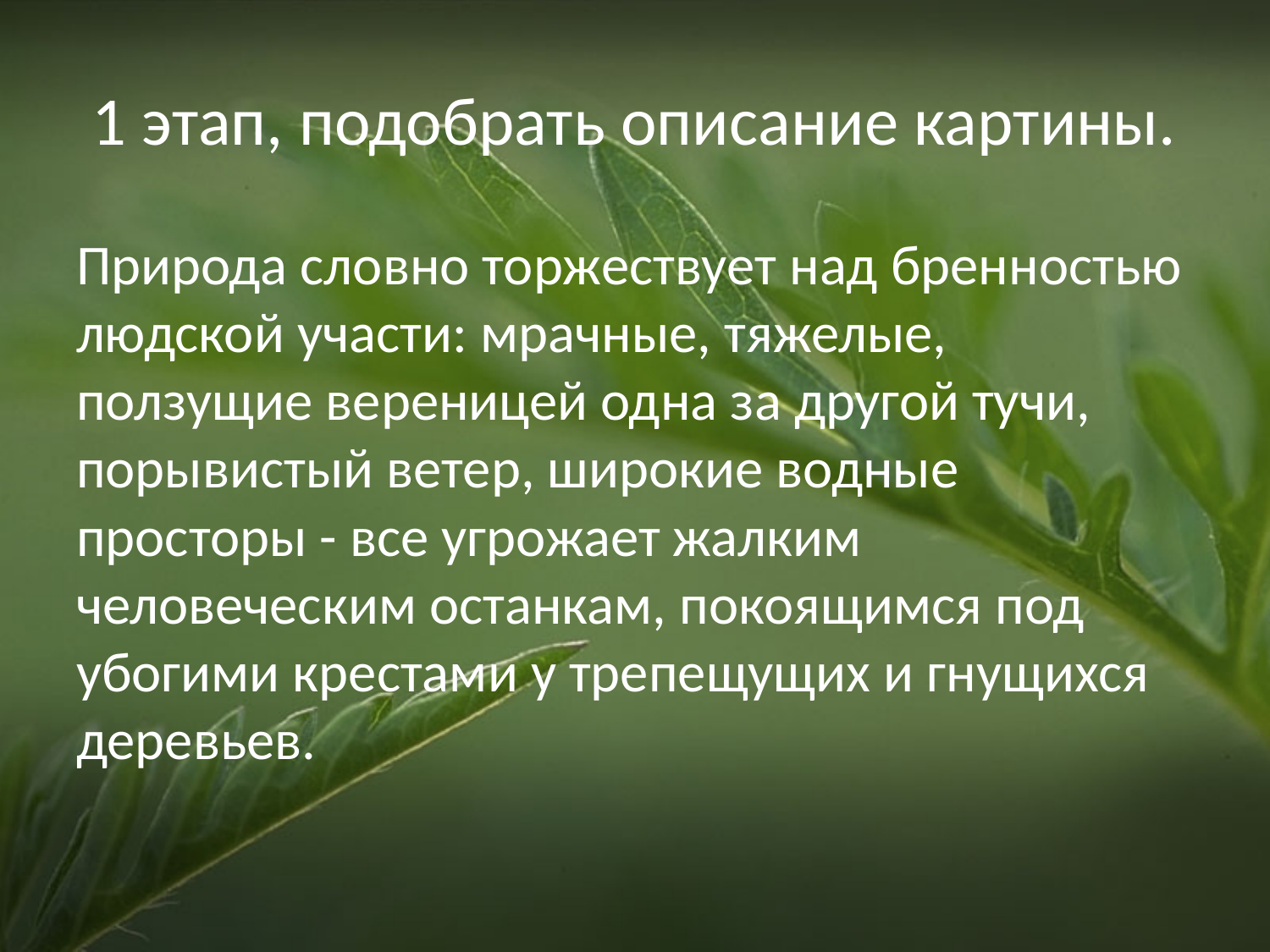

# 1 этап, подобрать описание картины.
Природа словно торжествует над бренностью людской участи: мрачные, тяжелые, ползущие вереницей одна за другой тучи, порывистый ветер, широкие водные просторы - все угрожает жалким человеческим останкам, покоящимся под убогими крестами у трепещущих и гнущихся деревьев.